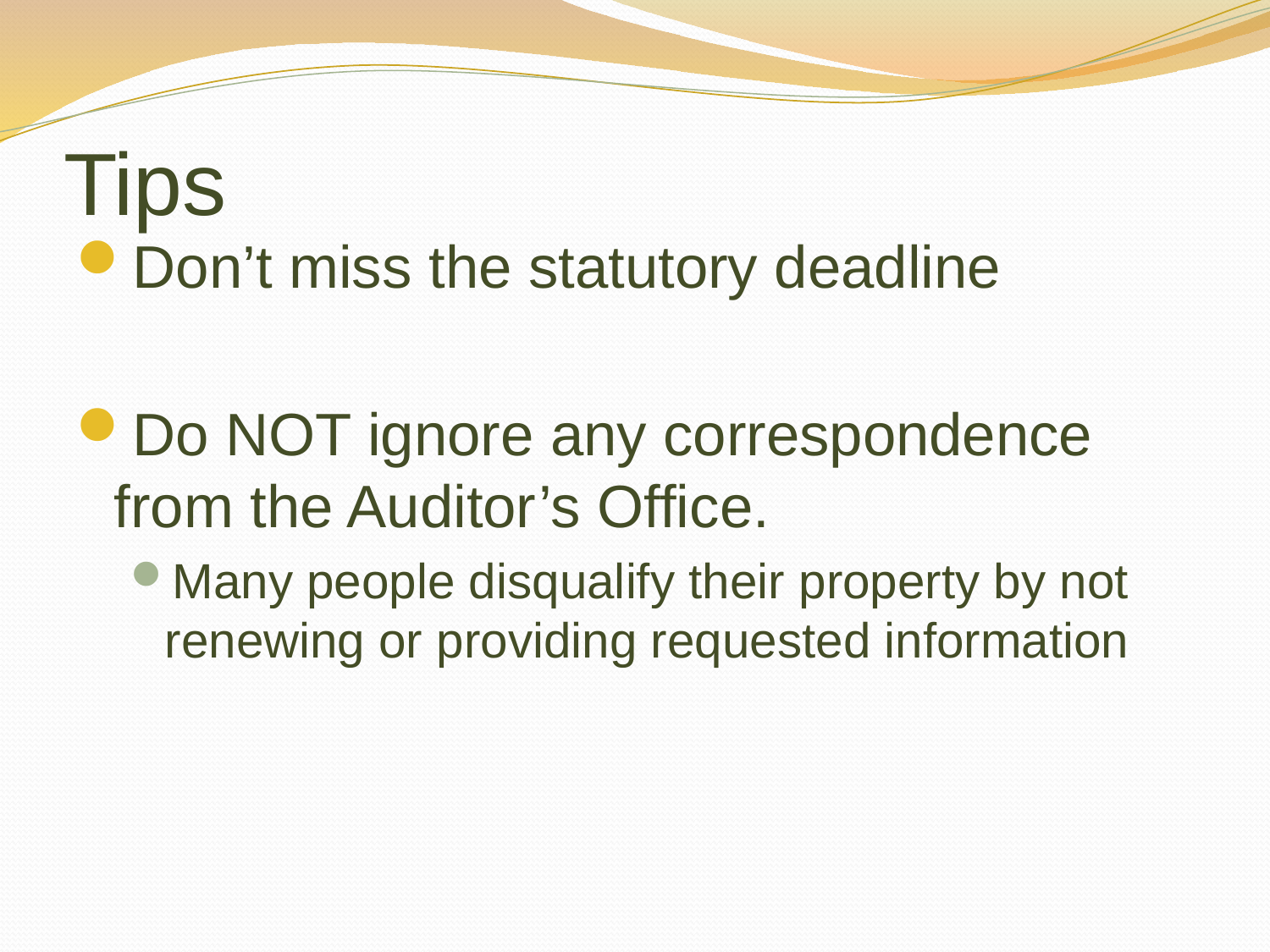

# Tips
Don’t miss the statutory deadline

Do NOT ignore any correspondence from the Auditor’s Office.
Many people disqualify their property by not renewing or providing requested information